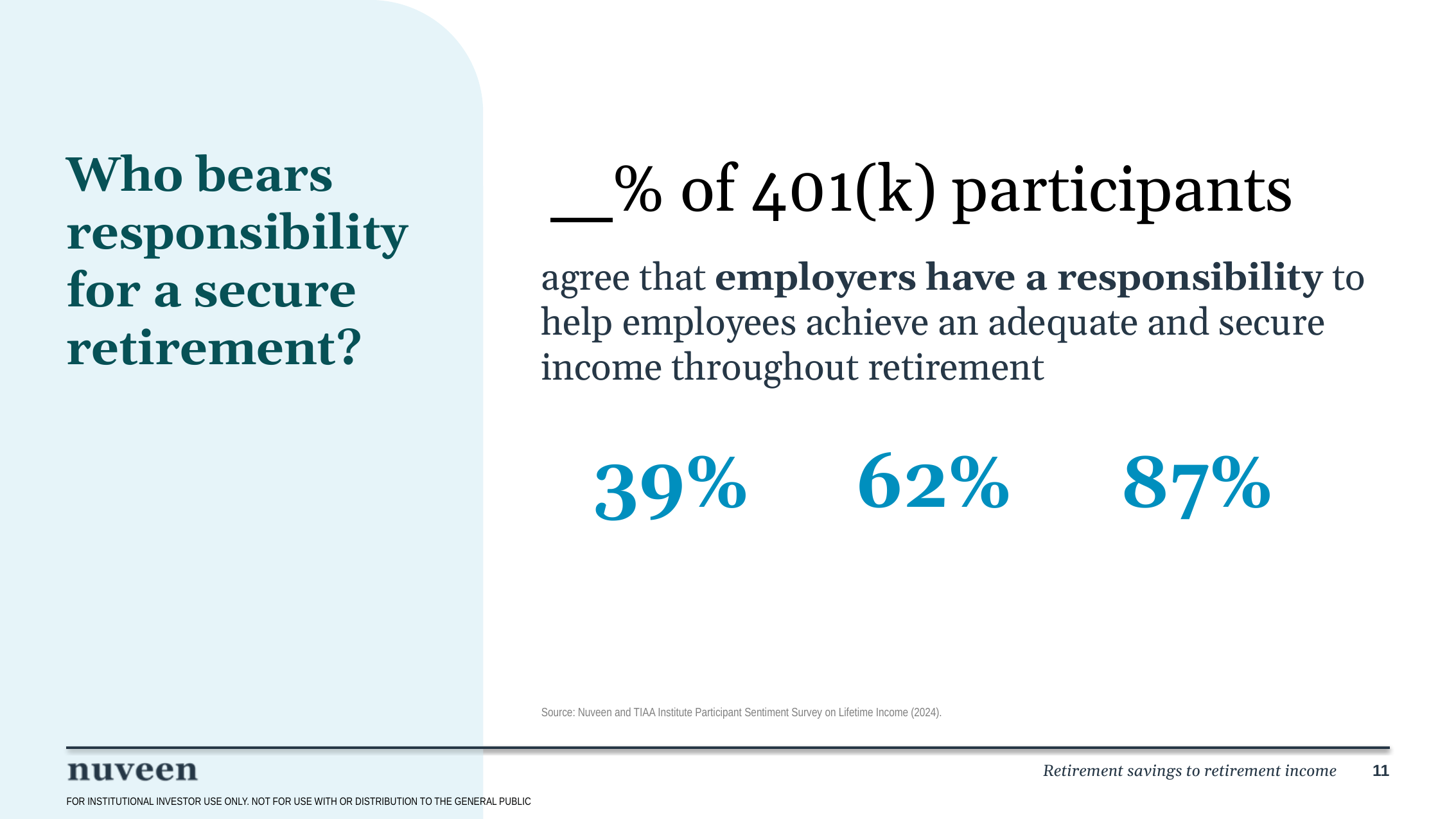

agree that employers have a responsibility to help employees achieve an adequate and secure income throughout retirement

    % of 401(k) participants
# Who bears responsibility for a secure retirement?
39%
62%
87%
Source: Nuveen and TIAA Institute Participant Sentiment Survey on Lifetime Income (2024).